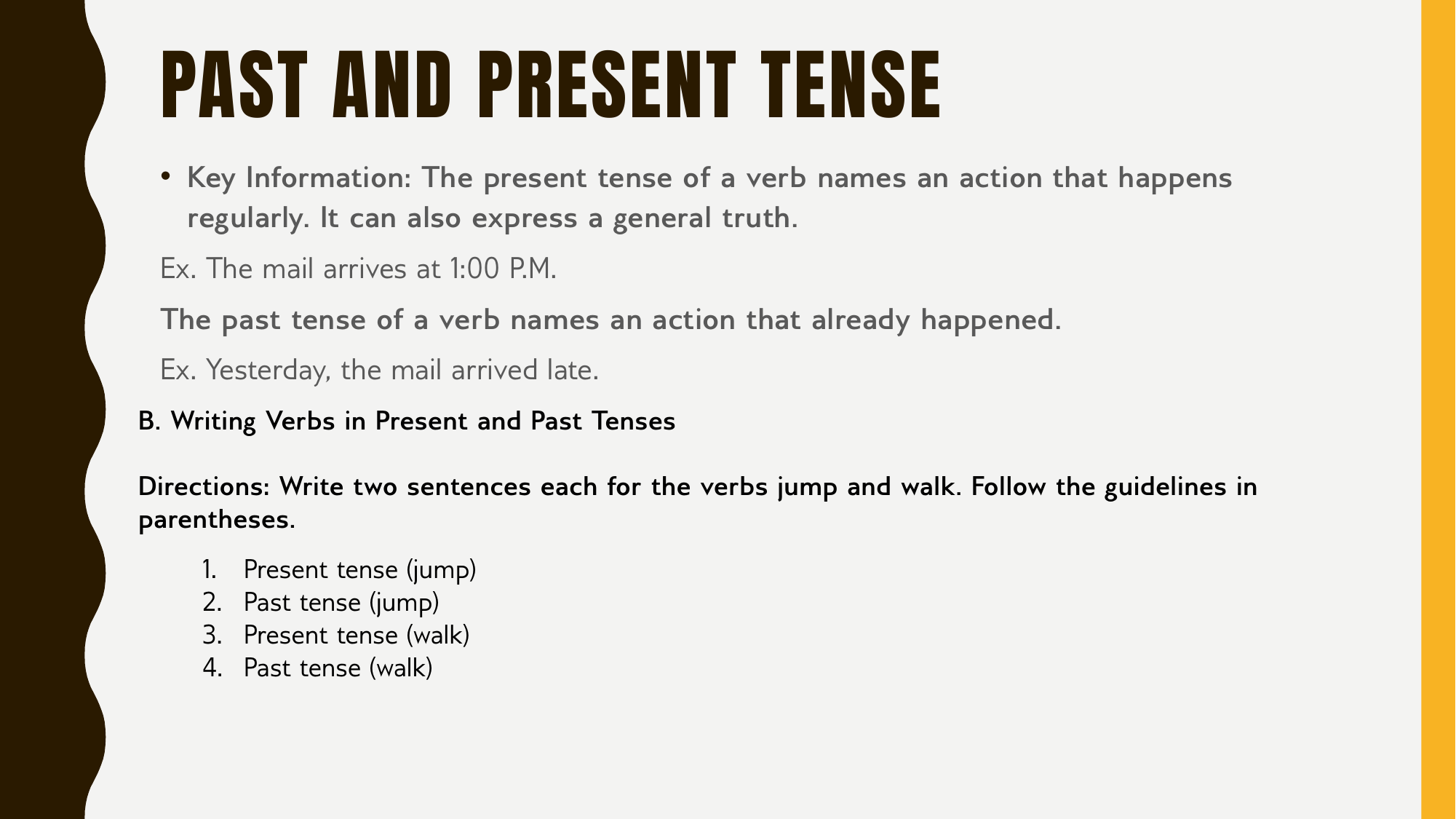

# Past and present tense
Key Information: The present tense of a verb names an action that happens regularly. It can also express a general truth.
Ex. The mail arrives at 1:00 P.M.
The past tense of a verb names an action that already happened.
Ex. Yesterday, the mail arrived late.
B. Writing Verbs in Present and Past Tenses

Directions: Write two sentences each for the verbs jump and walk. Follow the guidelines in parentheses.
Present tense (jump)
Past tense (jump)
Present tense (walk)
Past tense (walk)